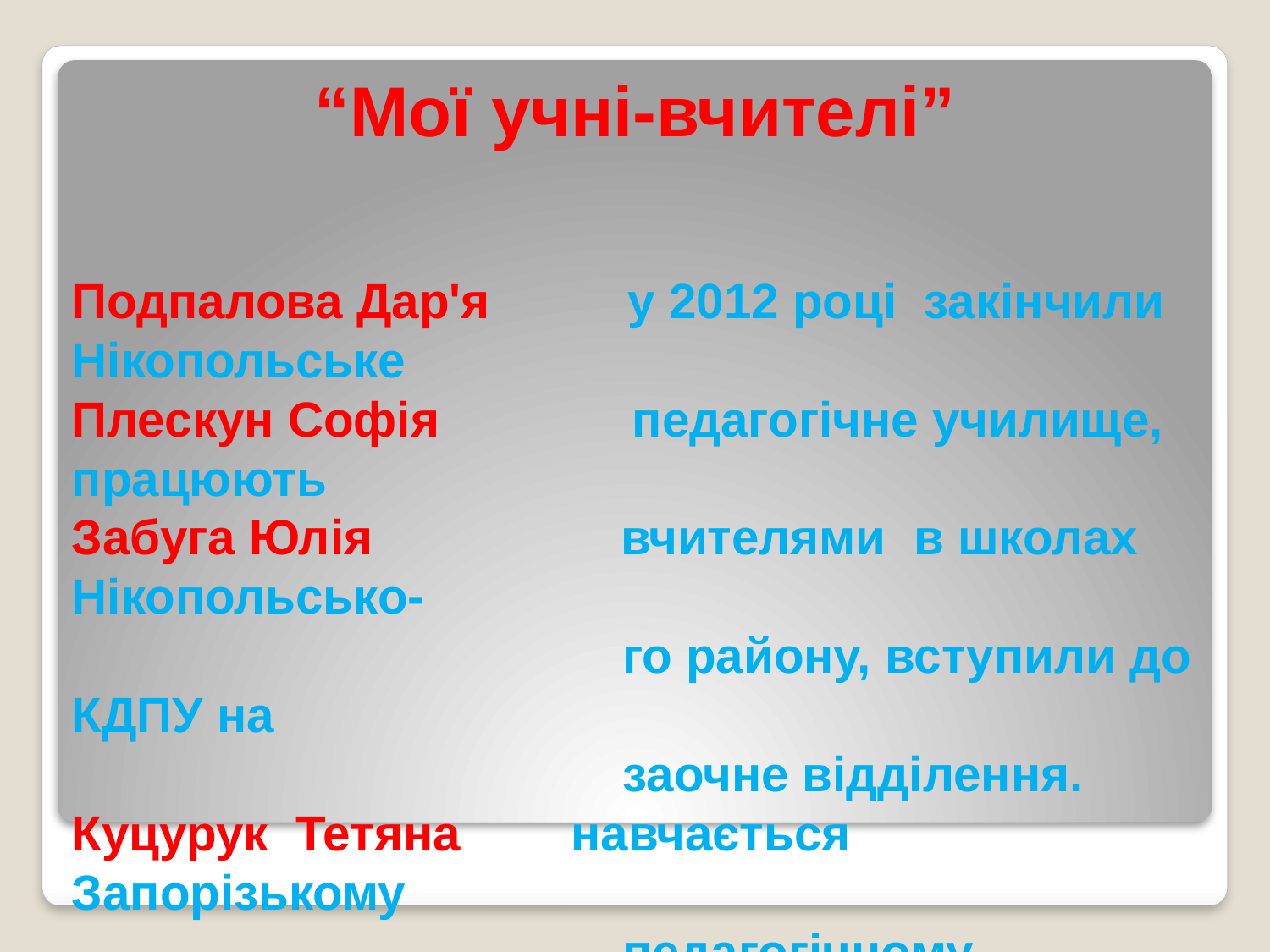

“Мої учні-вчителі”

Подпалова Дар'я          у 2012 році  закінчили Нікопольське
Плескун Софія              педагогічне училище, працюють
Забуга Юлія                  вчителями  в школах  Нікопольсько-
                                        го району, вступили до КДПУ на
                                        заочне відділення.
Куцурук  Тетяна        навчається Запорізькому
                                        педагогічному  училищі

Окатий Анатолій         навчається в Нікопольському
                                        педагогічному училищі.